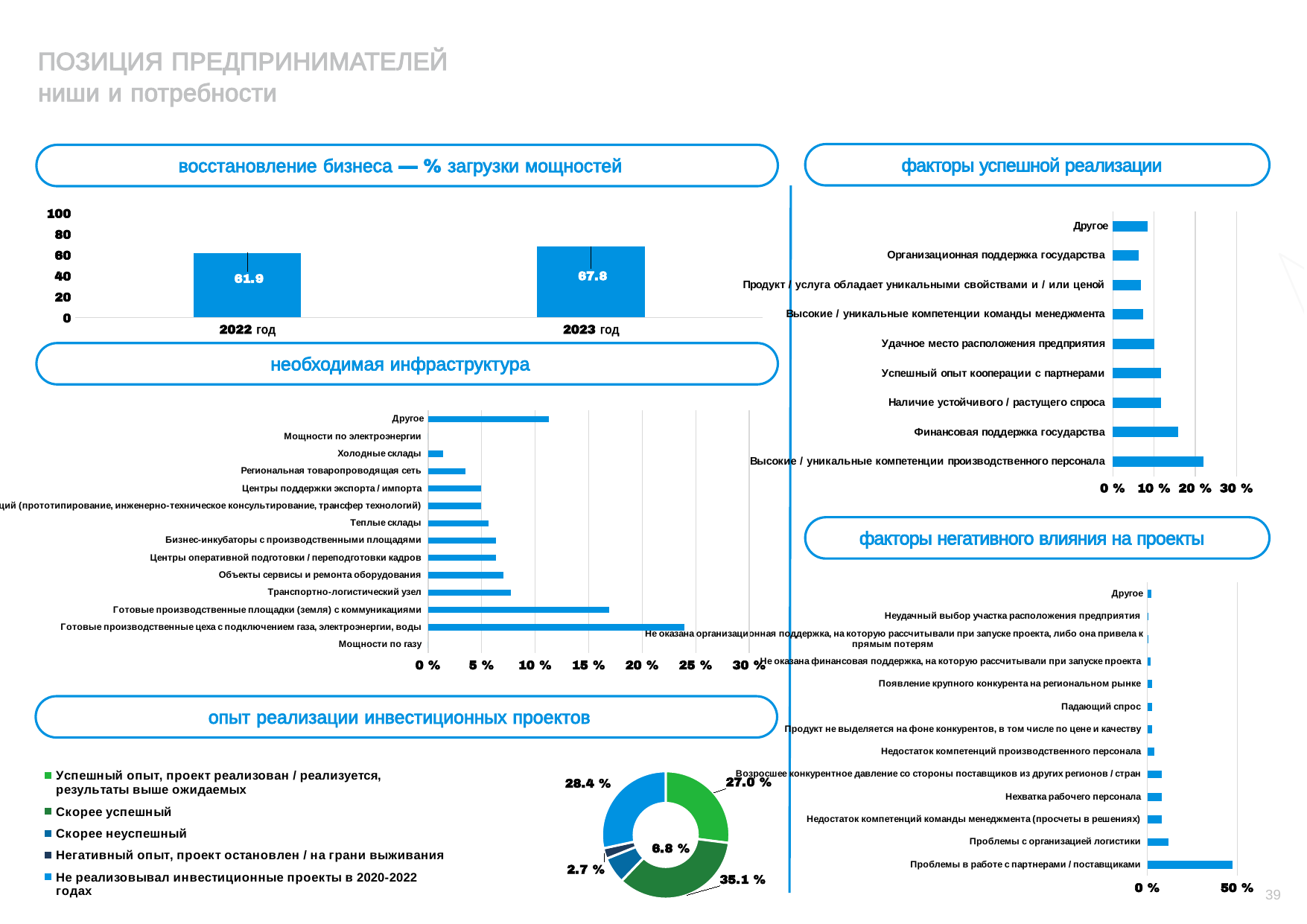

ПОЗИЦИЯ ПРЕДПРИНИМАТЕЛЕЙ
ниши и потребности

факторы успешной реализации
восстановление бизнеса — % загрузки мощностей

### Chart

| Category |  |
|---|---|
| Высокие / уникальные компетенции производственного персонала  | 0.21899736147757257 |
| Финансовая поддержка государства  | 0.158311345646438 |
| Наличие устойчивого / растущего спроса  | 0.11609498680738786 |
| Успешный опыт кооперации с партнерами  | 0.11609498680738786 |
| Удачное место расположения предприятия  | 0.10026385224274406 |
| Высокие / уникальные компетенции команды менеджмента  | 0.07387862796833773 |
| Продукт / услуга обладает уникальными свойствами и / или ценой  | 0.06860158311345646 |
| Организационная поддержка государства  | 0.0633245382585752 |
| Другое | 0.08443271767810026 |

### Chart

| Category |  |
|---|---|
| 2022 год | 61.891891891891895 |
| 2023 год | 67.83783783783784 |

необходимая инфраструктура

### Chart

| Category |  |
|---|---|
| Мощности по газу  | 0.0 |
| Готовые производственные цеха с подключением газа, электроэнергии, воды  | 0.23943661971830985 |
| Готовые производственные площадки (земля) с коммуникациями  | 0.16901408450704225 |
| Транспортно-логистический узел  | 0.07746478873239436 |
| Объекты сервисы и ремонта оборудования  | 0.07042253521126761 |
| Центры оперативной подготовки / переподготовки кадров  | 0.06338028169014084 |
| Бизнес-инкубаторы с производственными площадями  | 0.06338028169014084 |
| Теплые склады  | 0.056338028169014086 |
| Центры инноваций (прототипирование, инженерно-техническое консультирование, трансфер технологий)  | 0.04929577464788732 |
| Центры поддержки экспорта / импорта  | 0.04929577464788732 |
| Региональная товаропроводящая сеть  | 0.035211267605633804 |
| Холодные склады  | 0.014084507042253521 |
| Мощности по электроэнергии  | 0.0 |
| Другое | 0.11267605633802817 |
факторы негативного влияния на проекты

### Chart

| Category |  |
|---|---|
| Проблемы в работе с партнерами / поставщиками  | 0.47341772151898737 |
| Проблемы с организацией логистики  | 0.11645569620253164 |
| Недостаток компетенций команды менеджмента (просчеты в решениях)  | 0.0810126582278481 |
| Нехватка рабочего персонала  | 0.0810126582278481 |
| Возросшее конкурентное давление со стороны поставщиков из других регионов / стран  | 0.07848101265822785 |
| Недостаток компетенций производственного персонала  | 0.0379746835443038 |
| Продукт не выделяется на фоне конкурентов, в том числе по цене и качеству  | 0.027848101265822784 |
| Падающий спрос  | 0.027848101265822784 |
| Появление крупного конкурента на региональном рынке  | 0.02531645569620253 |
| Не оказана финансовая поддержка, на которую рассчитывали при запуске проекта  | 0.017721518987341773 |
| Не оказана организационная поддержка, на которую рассчитывали при запуске проекта, либо она привела к прямым потерям  | 0.005063291139240506 |
| Неудачный выбор участка расположения предприятия  | 0.005063291139240506 |
| Другое | 0.02278481012658228 |
опыт реализации инвестиционных проектов

### Chart

| Category |  |
|---|---|
| Успешный опыт, проект реализован / реализуется, результаты выше ожидаемых | 0.2702702702702703 |
| Скорее успешный | 0.35135135135135137 |
| Скорее неуспешный | 0.06756756756756757 |
| Негативный опыт, проект остановлен / на грани выживания | 0.02702702702702703 |
| Не реализовывал инвестиционные проекты в 2020-2022 годах | 0.28378378378378377 |
39